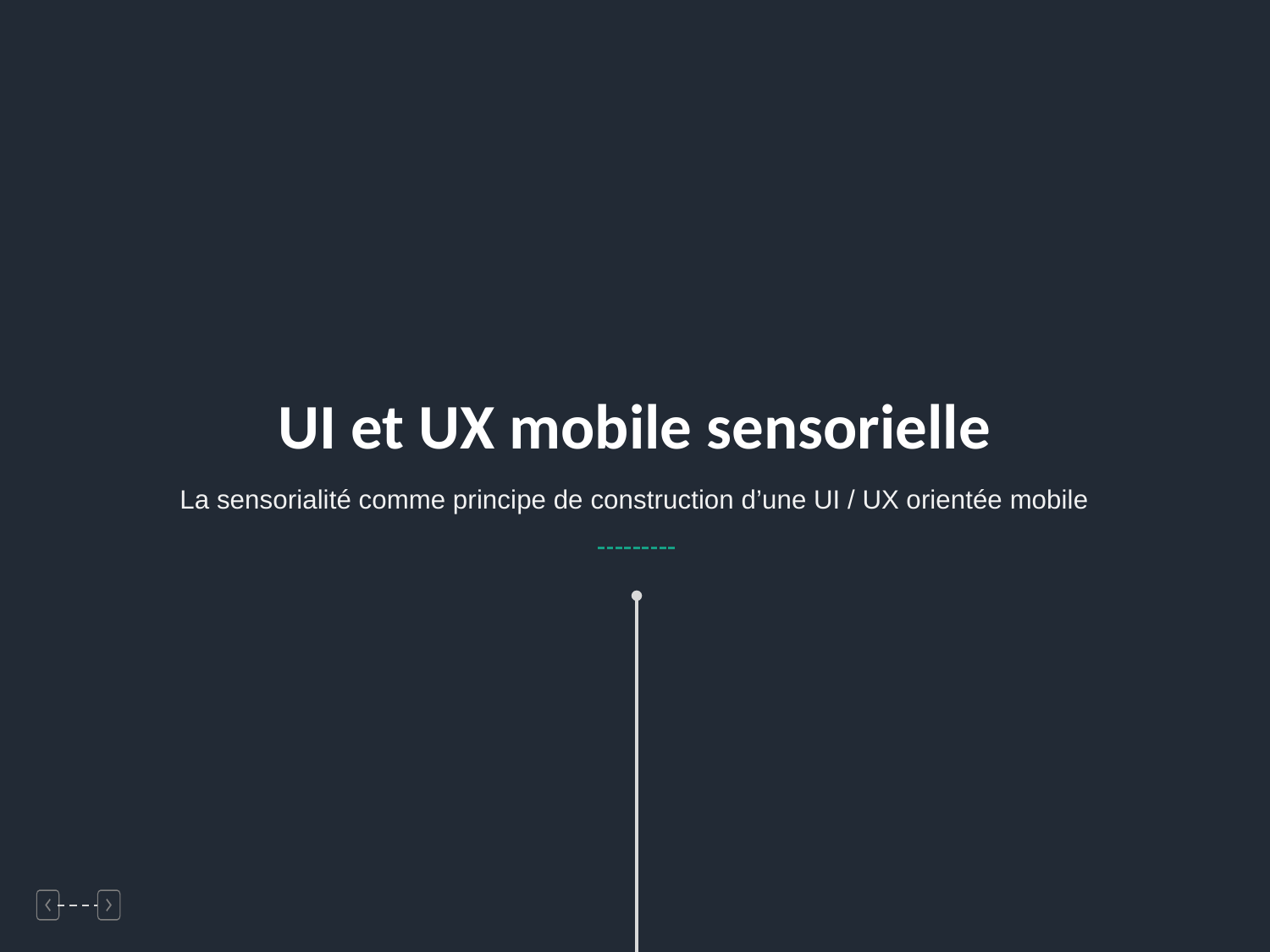

UI et UX mobile sensorielle
La sensorialité comme principe de construction d’une UI / UX orientée mobile